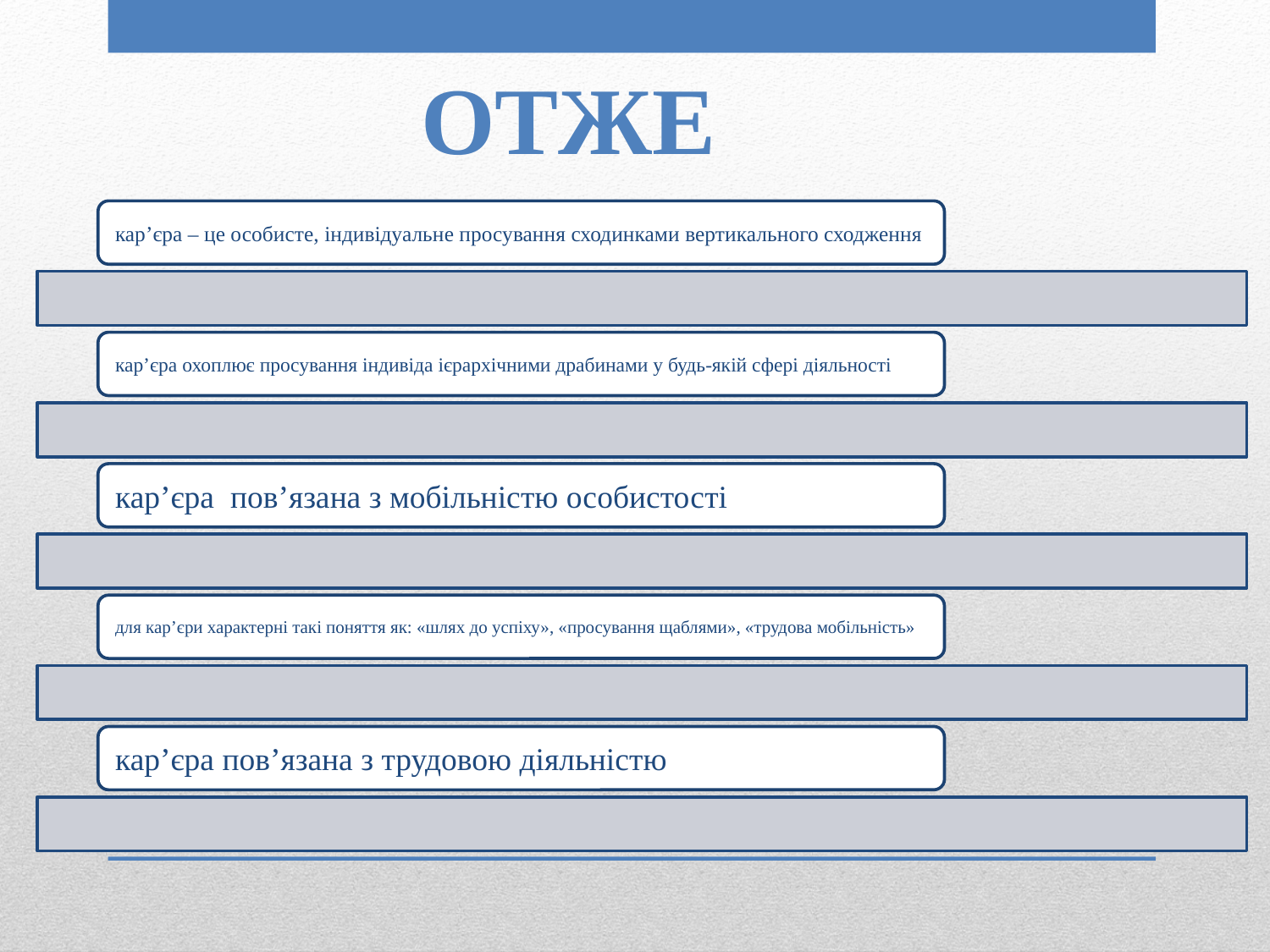

ОТЖЕ
кар’єра – це особисте, індивідуальне просування сходинками вертикального сходження
для кар’єри характерні такі поняття як: «шлях до успіху», «просування щаблями», «трудова мобільність»
кар’єра пов’язана з трудовою діяльністю
кар’єра охоплює просування індивіда ієрархічними драбинами у будь-якій сфері діяльності
кар’єра  пов’язана з мобільністю особистості